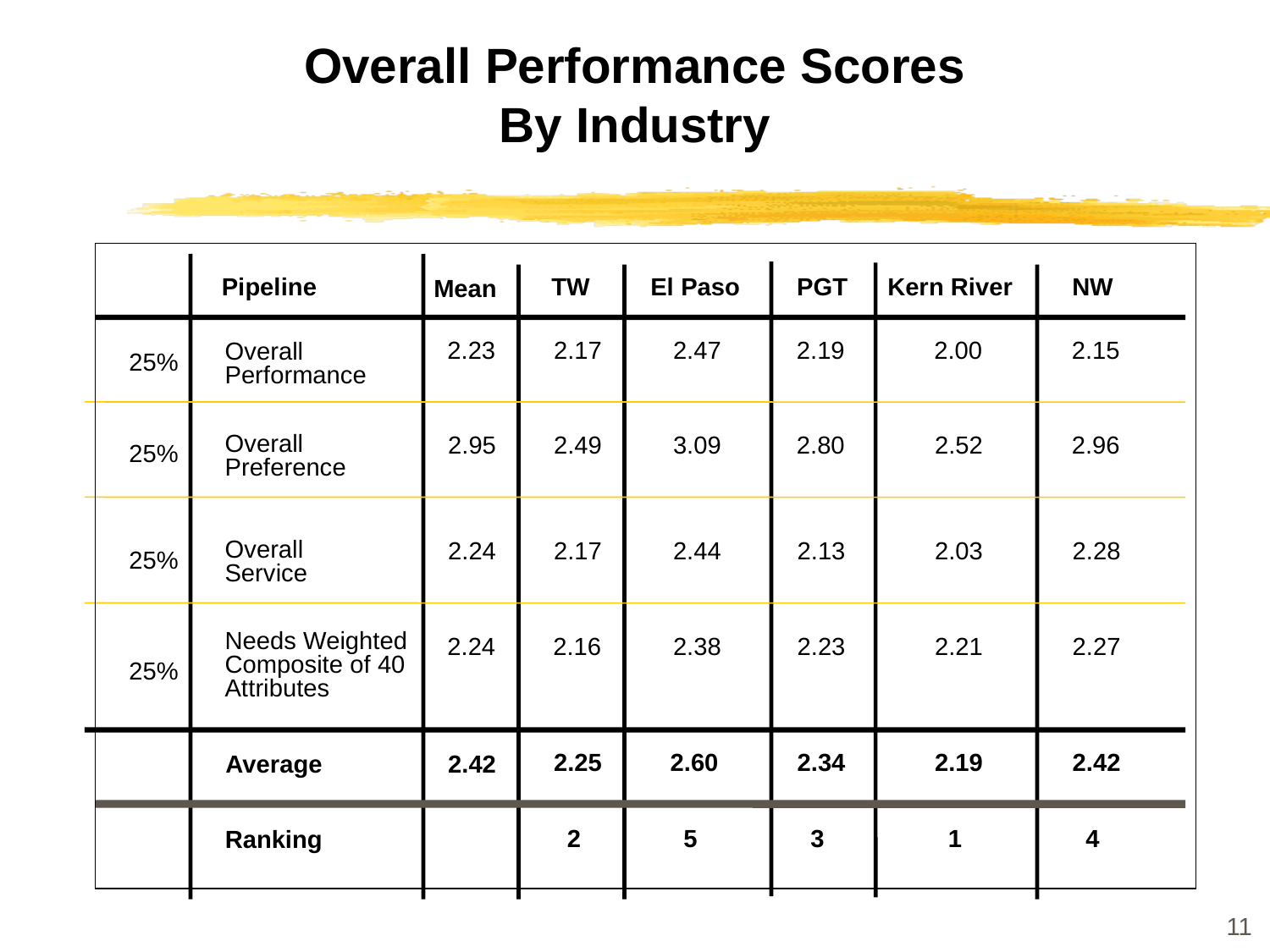

Overall Performance Scores
By Industry
11

Pipeline
TW
El Paso
PGT
Kern River
NW
Mean
2.23
2.17
2.47
2.19
2.00
2.15
Overall
Performance
25%
2.95
2.49
3.09
2.80
2.52
2.96
Overall
Preference
25%
2.24
2.17
2.44
2.13
2.03
2.28
Overall
Service
25%
Needs Weighted
Composite of 40
Attributes
2.24
2.16
2.38
2.23
2.21
2.27
25%
2.25
2.60
2.34
2.19
2.42
Average
2.42
2
5
3
1
4
Ranking